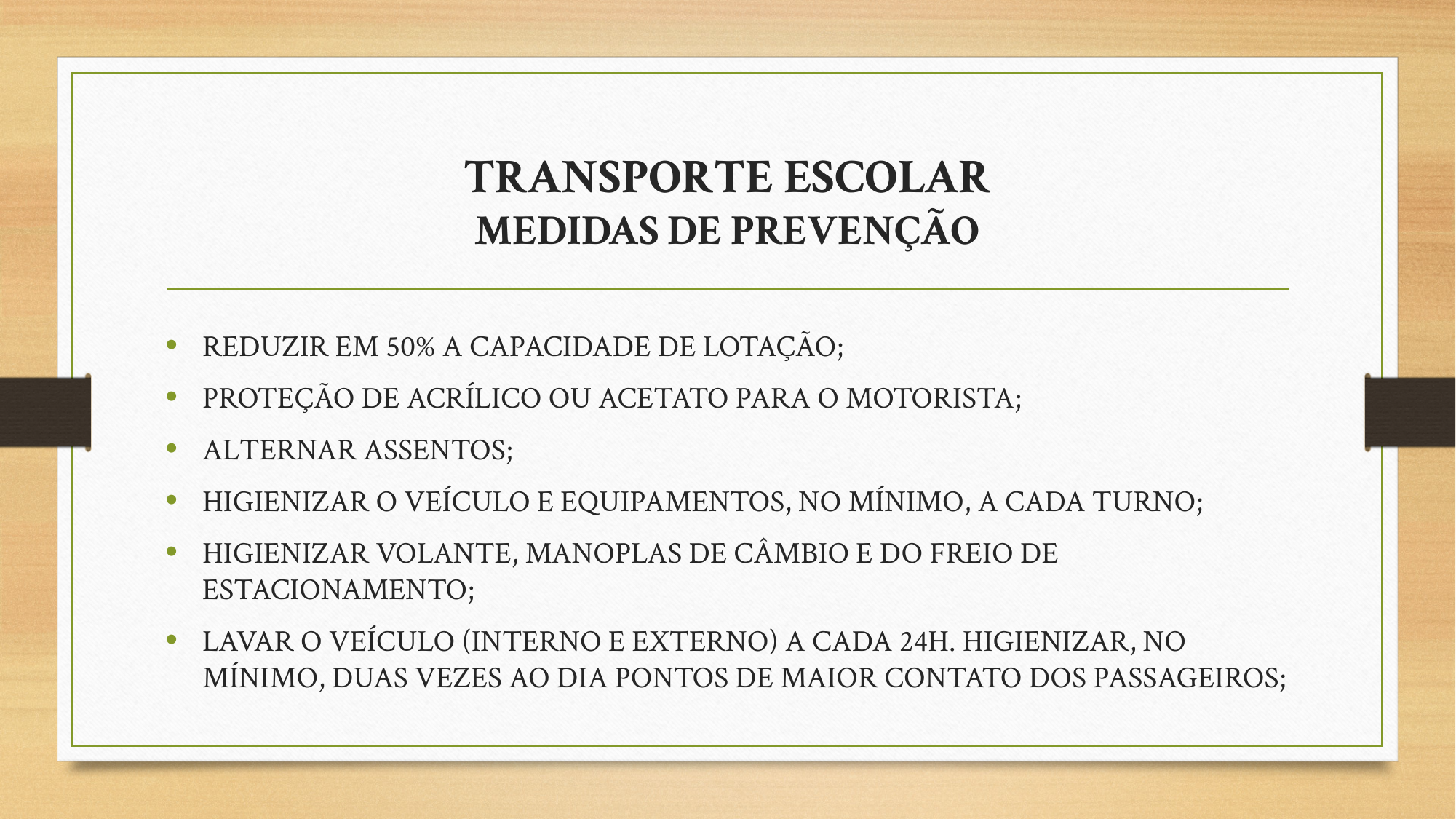

# TRANSPORTE ESCOLAR MEDIDAS DE PREVENÇÃO

REDUZIR EM 50% A CAPACIDADE DE LOTAÇÃO;
PROTEÇÃO DE ACRÍLICO OU ACETATO PARA O MOTORISTA;
ALTERNAR ASSENTOS;
HIGIENIZAR O VEÍCULO E EQUIPAMENTOS, NO MÍNIMO, A CADA TURNO;
HIGIENIZAR VOLANTE, MANOPLAS DE CÂMBIO E DO FREIO DE ESTACIONAMENTO;
LAVAR O VEÍCULO (INTERNO E EXTERNO) A CADA 24H. HIGIENIZAR, NO MÍNIMO, DUAS VEZES AO DIA PONTOS DE MAIOR CONTATO DOS PASSAGEIROS;